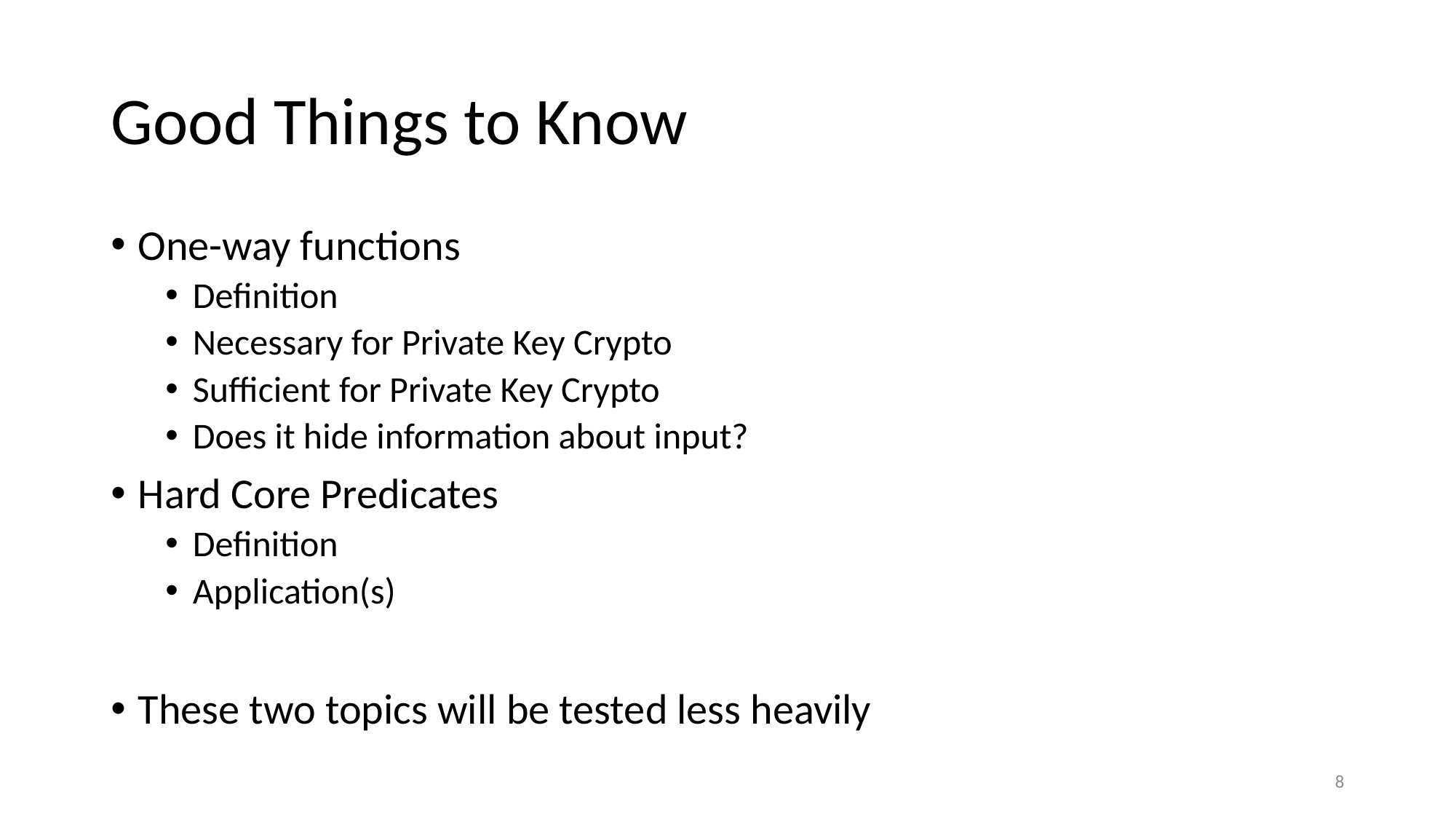

# Good Things to Know
One-way functions
Definition
Necessary for Private Key Crypto
Sufficient for Private Key Crypto
Does it hide information about input?
Hard Core Predicates
Definition
Application(s)

These two topics will be tested less heavily
8